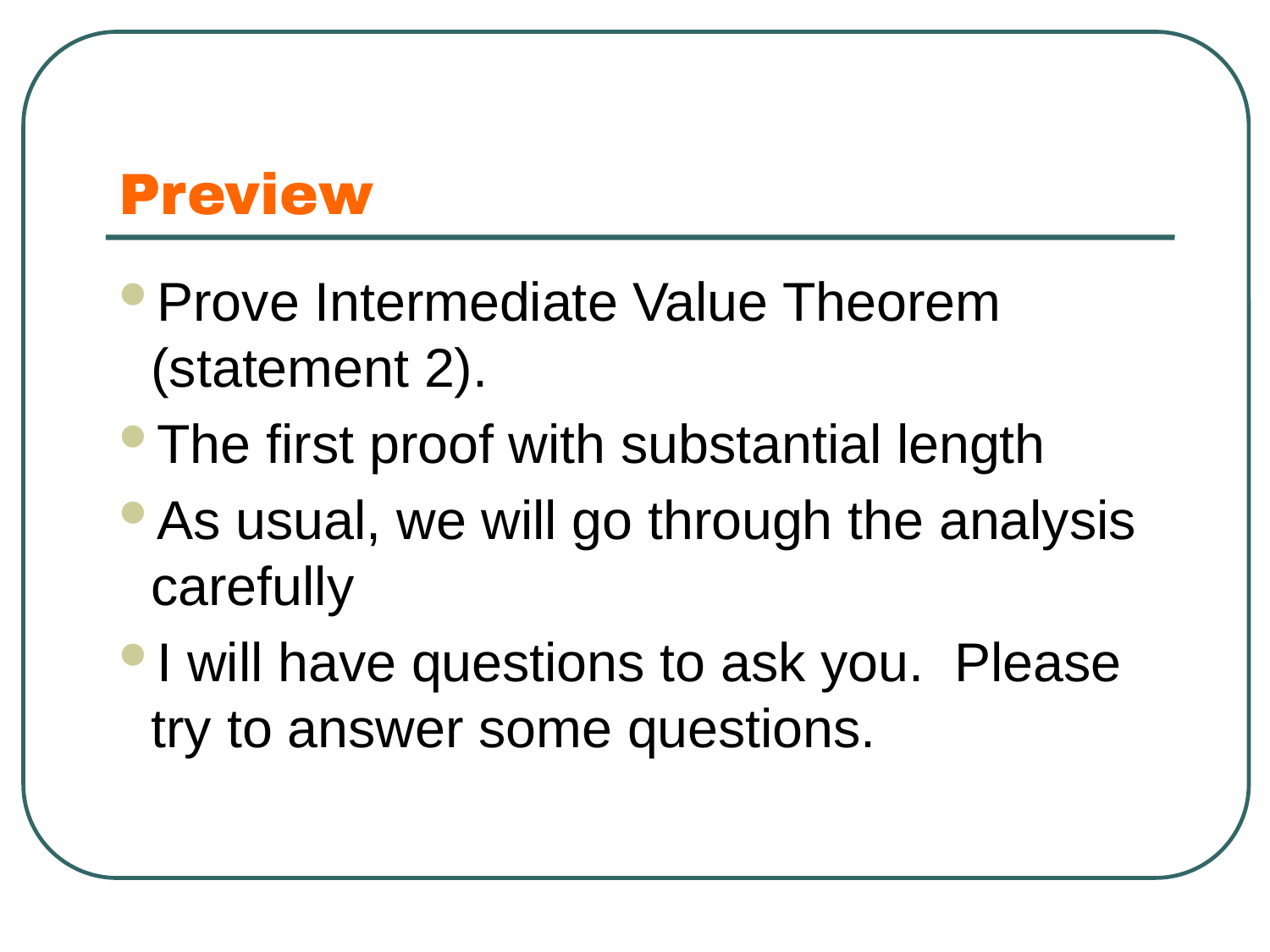

# Preview
Prove Intermediate Value Theorem (statement 2).
The first proof with substantial length
As usual, we will go through the analysis carefully
I will have questions to ask you.  Please try to answer some questions.